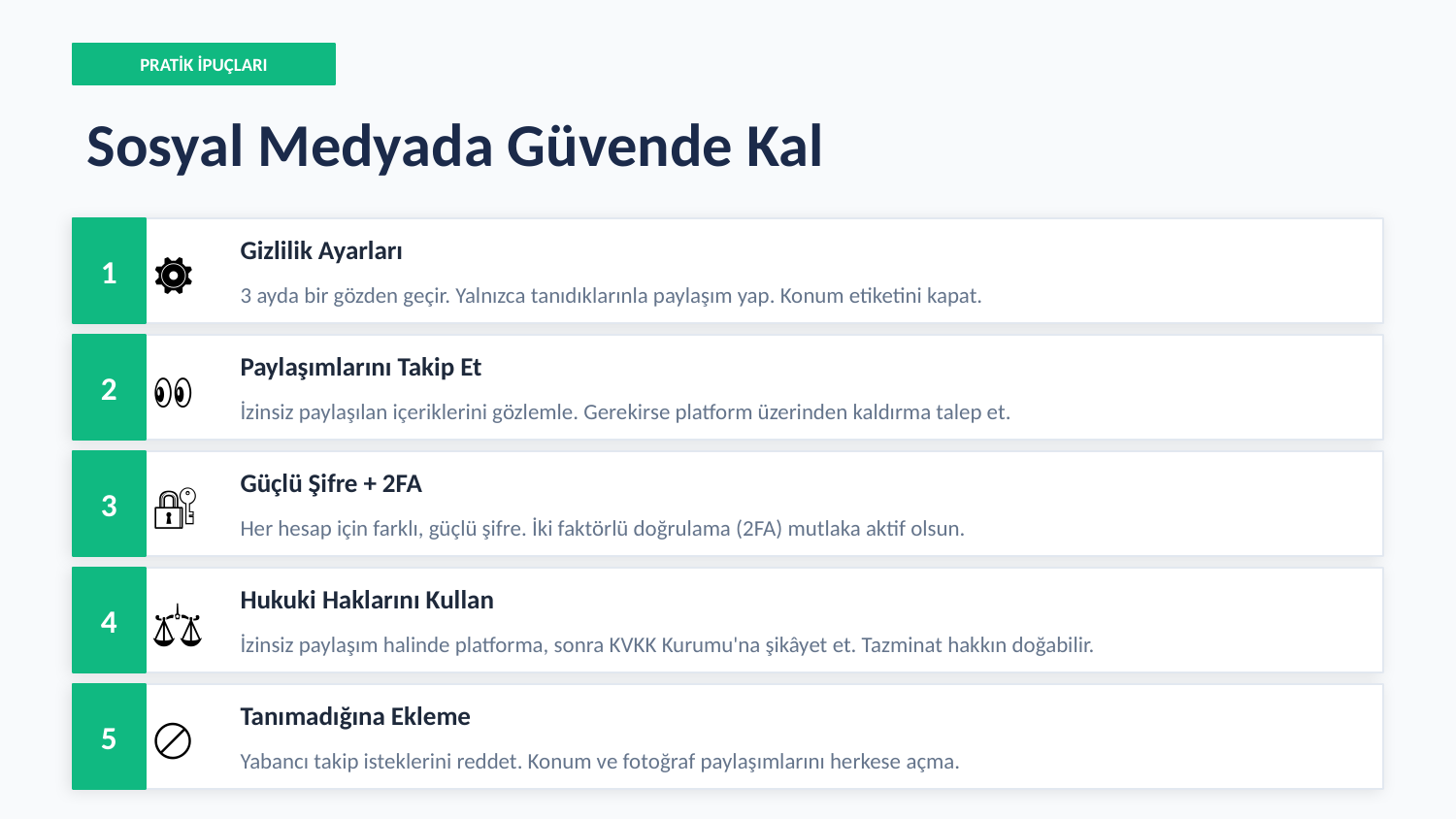

PRATİK İPUÇLARI
Sosyal Medyada Güvende Kal

1
⚙️
Gizlilik Ayarları
3 ayda bir gözden geçir. Yalnızca tanıdıklarınla paylaşım yap. Konum etiketini kapat.

2
👀
Paylaşımlarını Takip Et
İzinsiz paylaşılan içeriklerini gözlemle. Gerekirse platform üzerinden kaldırma talep et.

3
🔐
Güçlü Şifre + 2FA
Her hesap için farklı, güçlü şifre. İki faktörlü doğrulama (2FA) mutlaka aktif olsun.

4
⚖️
Hukuki Haklarını Kullan
İzinsiz paylaşım halinde platforma, sonra KVKK Kurumu'na şikâyet et. Tazminat hakkın doğabilir.

5
🚫
Tanımadığına Ekleme
Yabancı takip isteklerini reddet. Konum ve fotoğraf paylaşımlarını herkese açma.